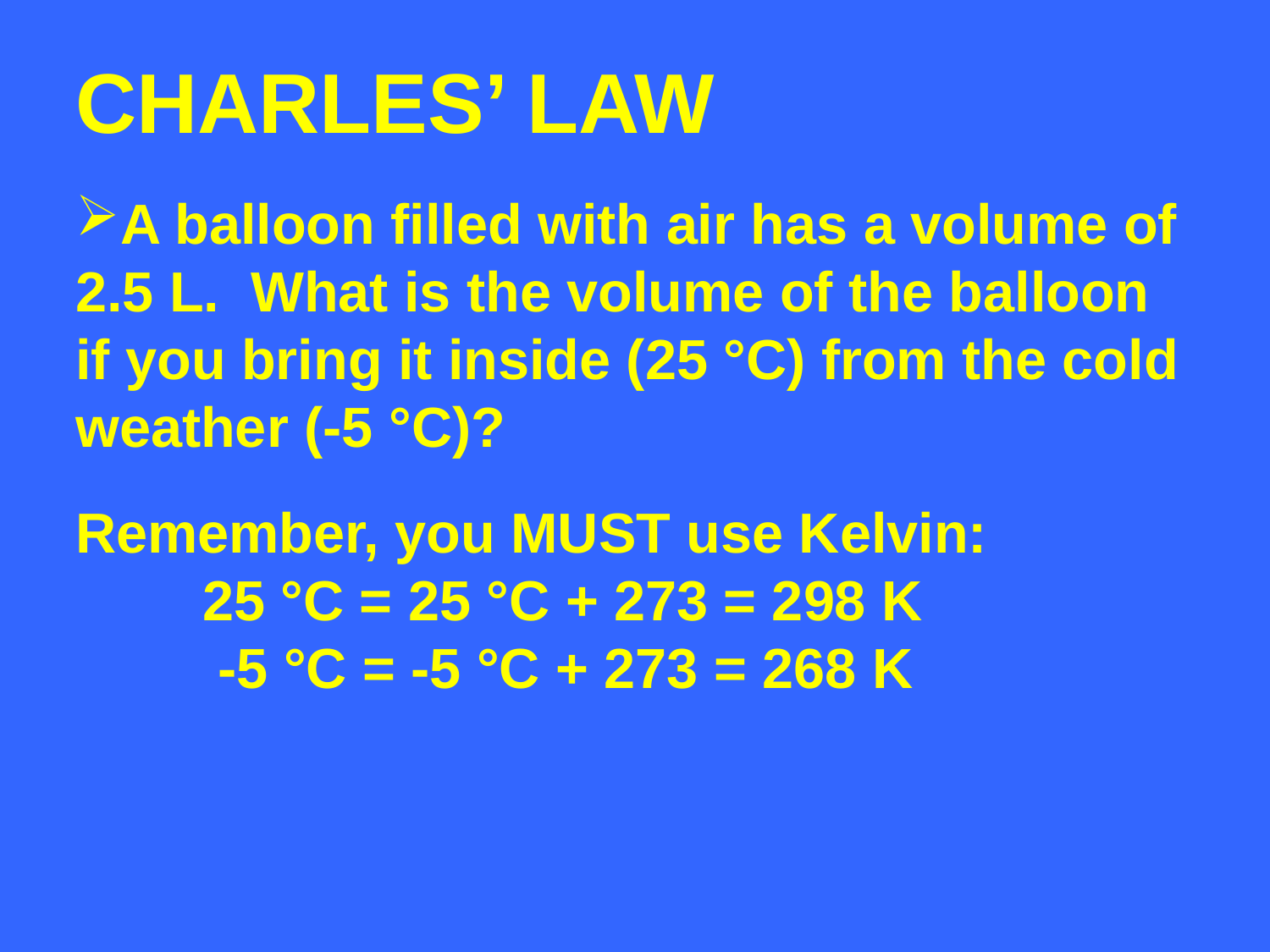

CHARLES’ LAW

A balloon filled with air has a volume of
2.5 L.  What is the volume of the balloon
if you bring it inside (25 °C) from the cold
weather (-5 °C)?

Remember, you MUST use Kelvin:
	25 °C = 25 °C + 273 = 298 K
	 -5 °C = -5 °C + 273 = 268 K